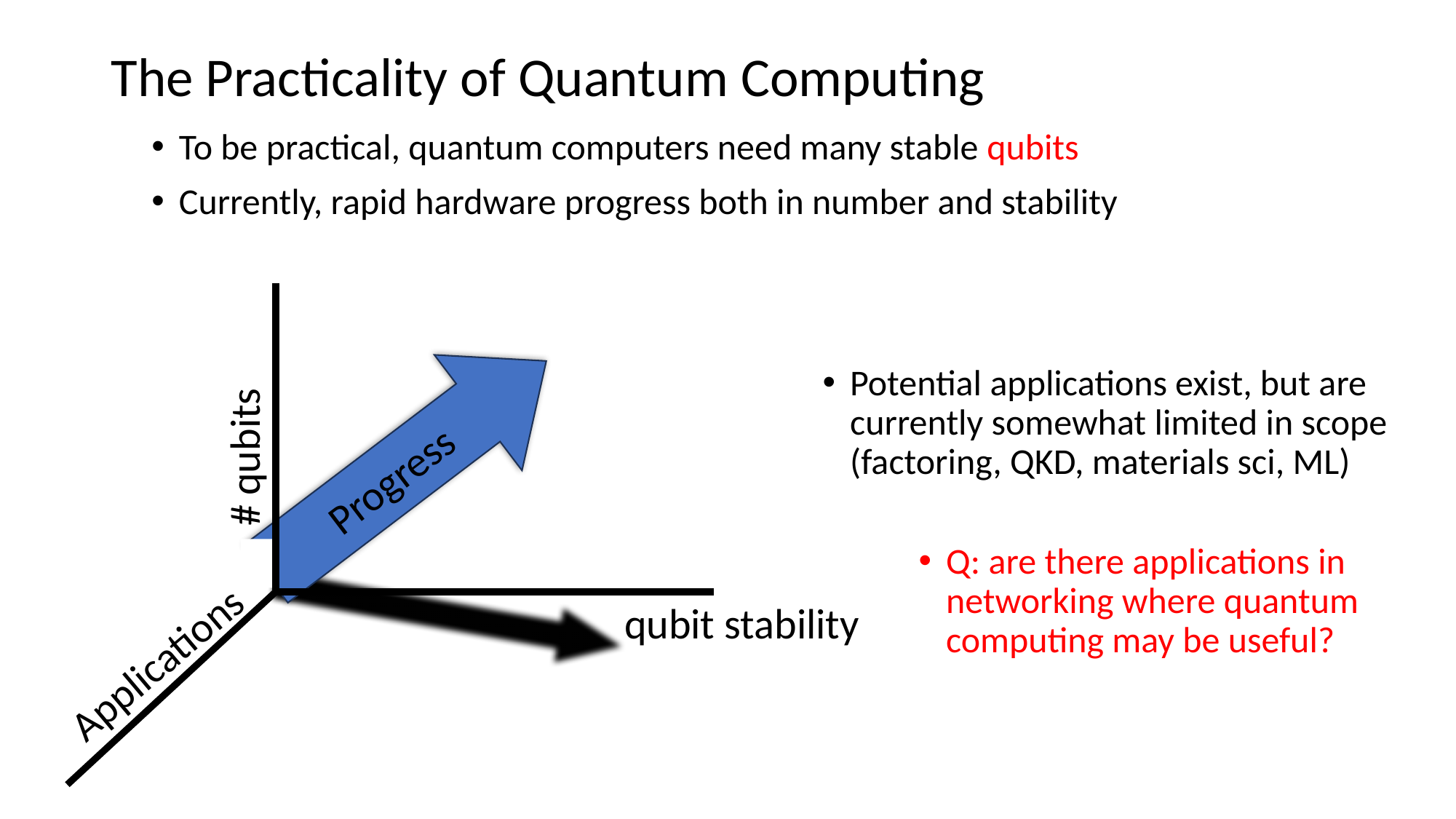

# The Practicality of Quantum Computing
To be practical, quantum computers need many stable qubits
Currently, rapid hardware progress both in number and stability
# qubits
qubit stability
Potential applications exist, but are currently somewhat limited in scope (factoring, QKD, materials sci, ML)

Progress

Q: are there applications in networking where quantum computing may be useful?

Applications